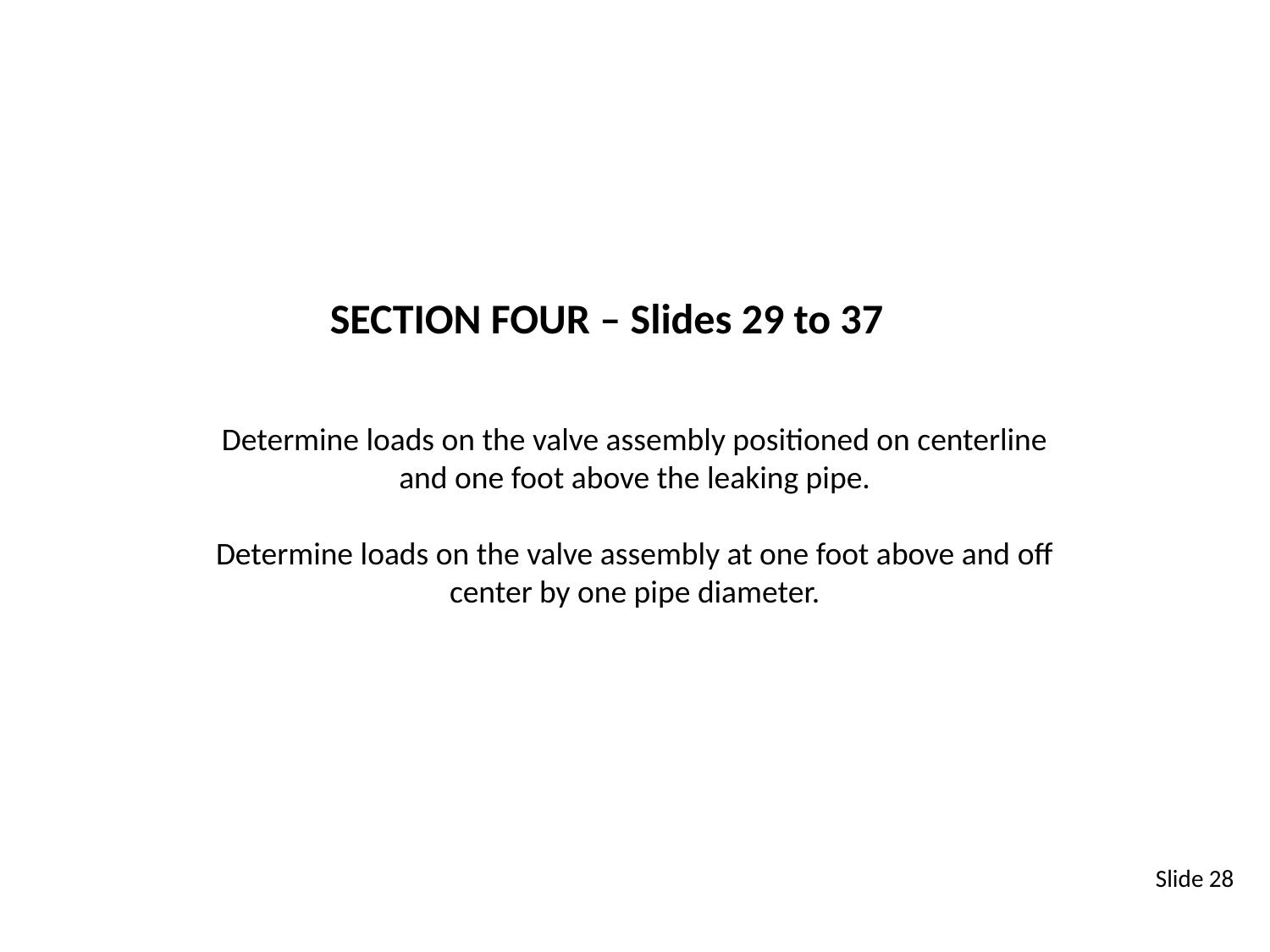

SECTION FOUR – Slides 29 to 37
Determine loads on the valve assembly positioned on centerline and one foot above the leaking pipe.

Determine loads on the valve assembly at one foot above and off center by one pipe diameter.
Slide 28